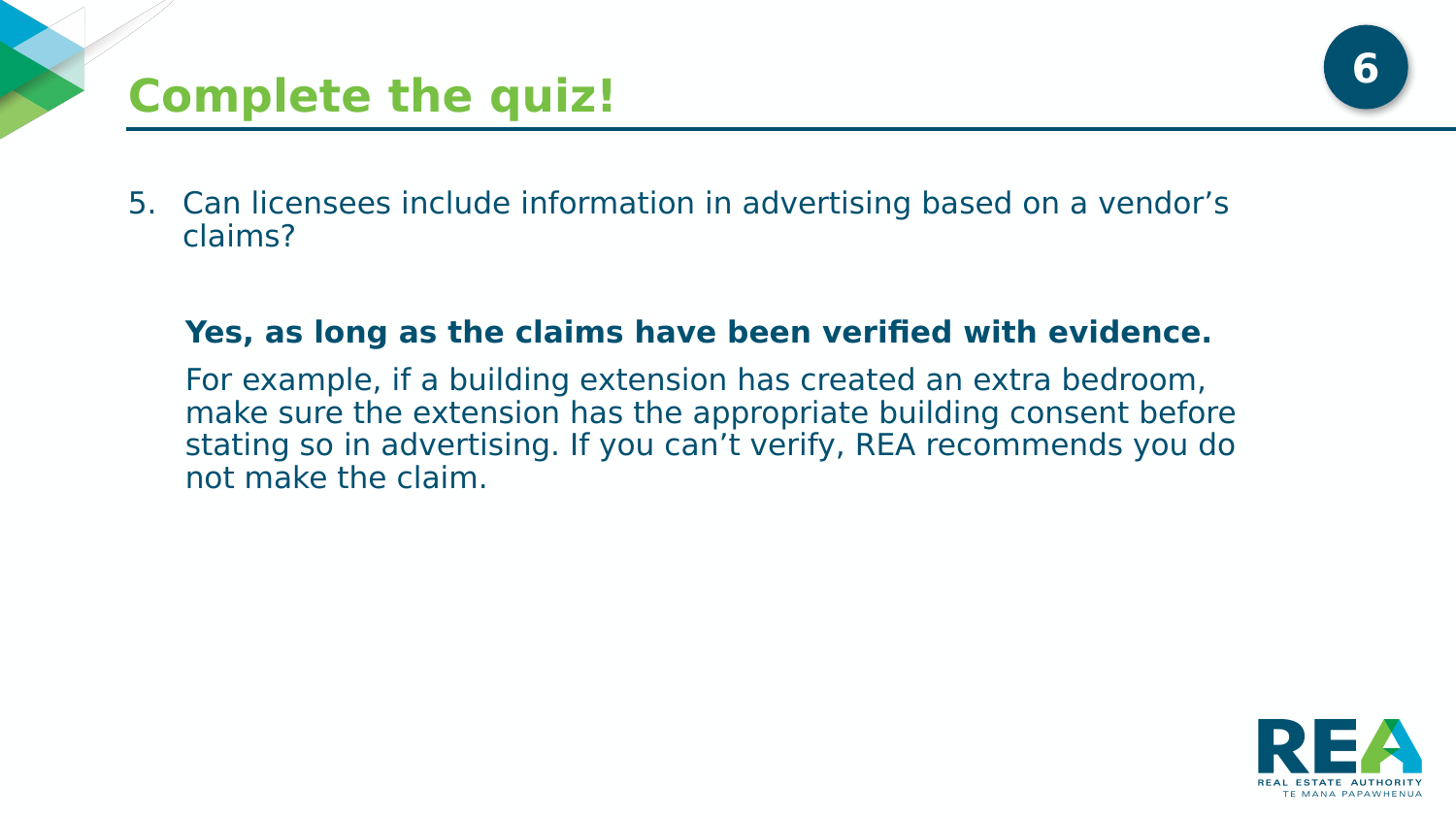

# Complete the quiz!
6
Can licensees include information in advertising based on a vendor’s claims?

Yes, as long as the claims have been verified with evidence.
For example, if a building extension has created an extra bedroom, make sure the extension has the appropriate building consent before stating so in advertising. If you can’t verify, REA recommends you do not make the claim.